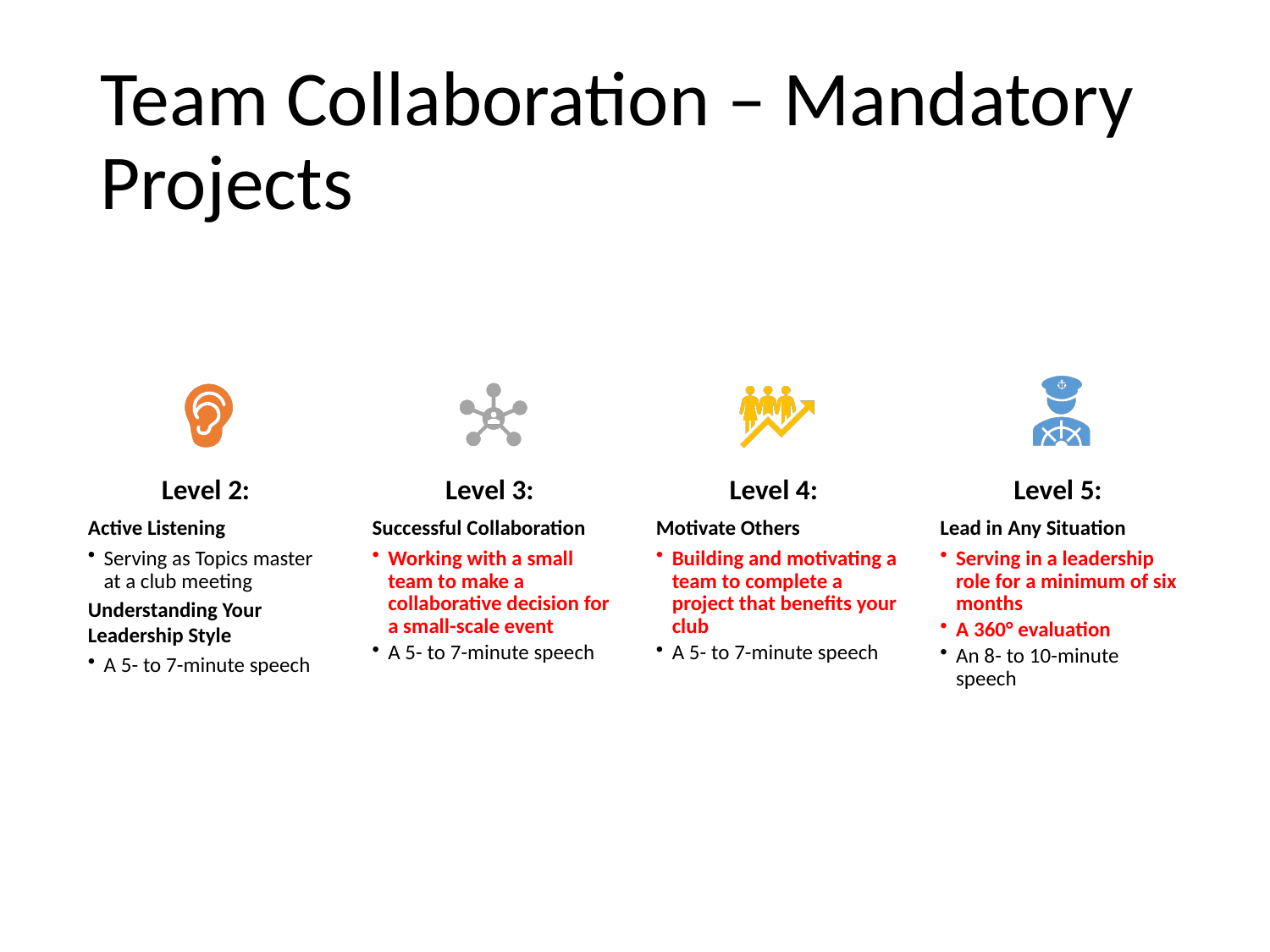

# Team Collaboration – Mandatory Projects
Level 2:
Active Listening
Serving as Topics master at a club meeting
Understanding Your Leadership Style
A 5- to 7-minute speech
Level 3:
Successful Collaboration
Working with a small team to make a collaborative decision for a small-scale event
A 5- to 7-minute speech
Level 4:
Motivate Others
Building and motivating a team to complete a project that benefits your club
A 5- to 7-minute speech
Level 5:
Lead in Any Situation
Serving in a leadership role for a minimum of six months
A 360° evaluation
An 8- to 10-minute speech